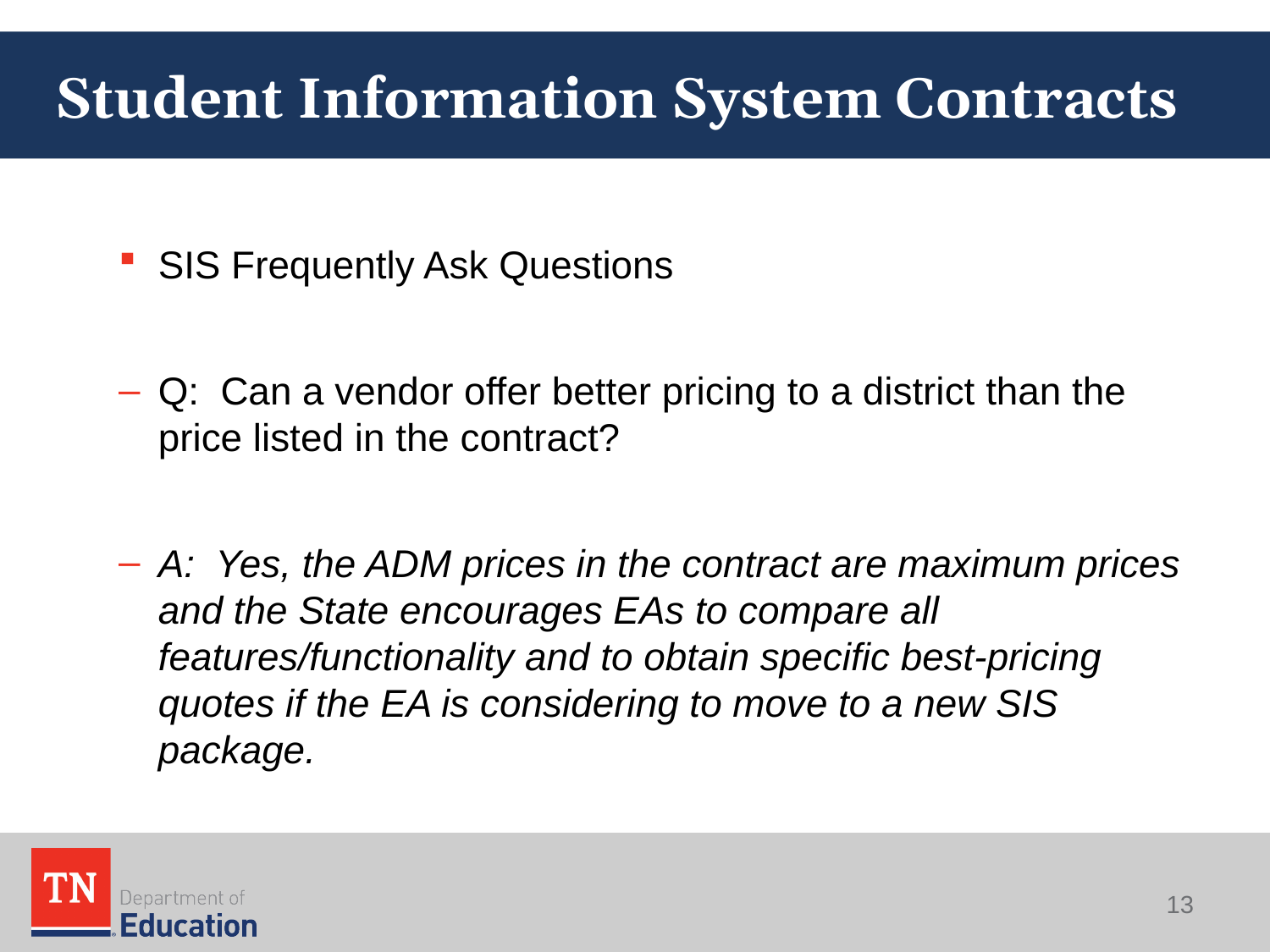

# Student Information System Contracts

SIS Frequently Ask Questions

Q:  Can a vendor offer better pricing to a district than the price listed in the contract?

A:  Yes, the ADM prices in the contract are maximum prices and the State encourages EAs to compare all features/functionality and to obtain specific best-pricing quotes if the EA is considering to move to a new SIS package.
13